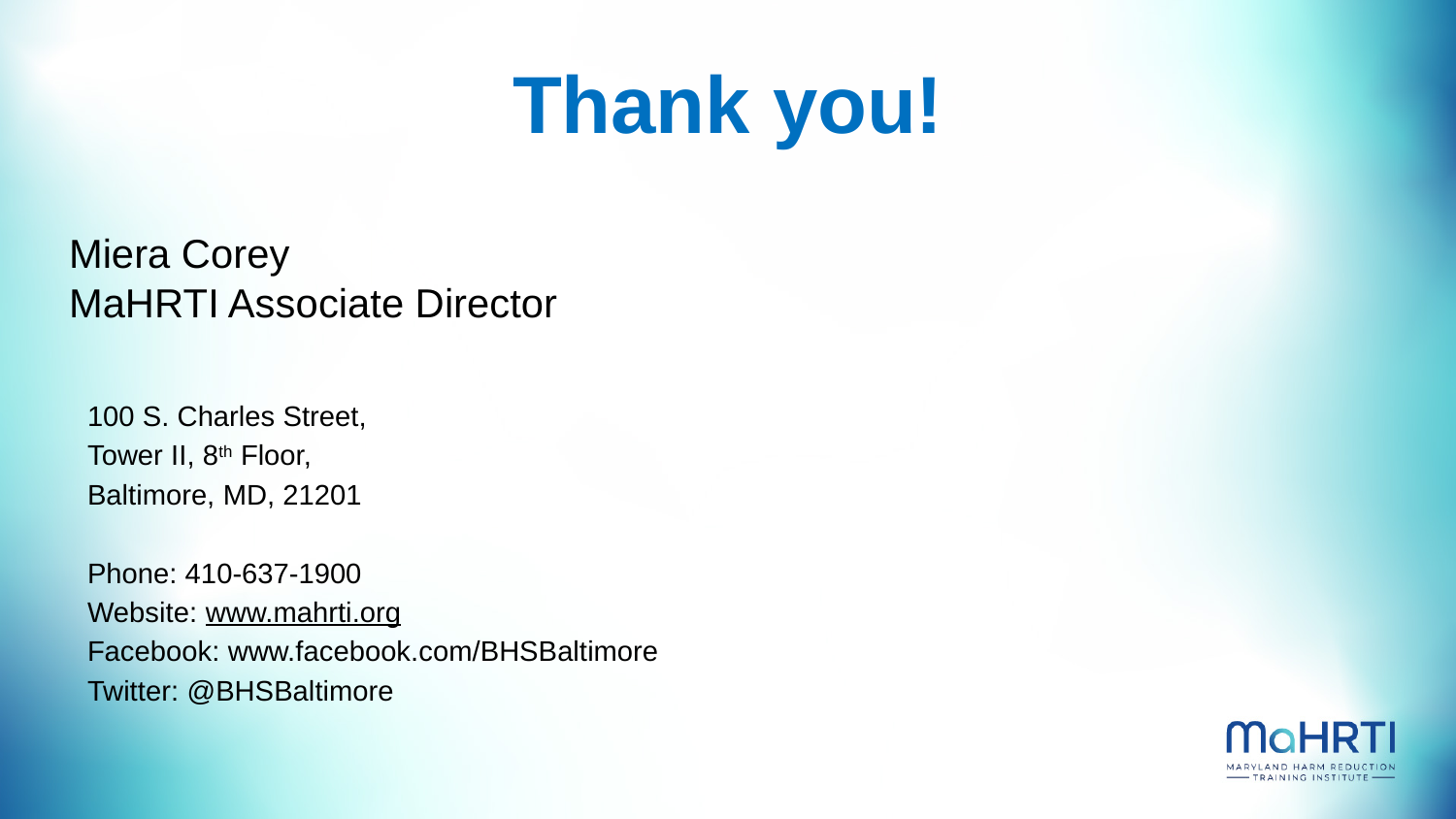

# Thank you!
Miera Corey
MaHRTI Associate Director

100 S. Charles Street,
Tower II, 8th Floor,
Baltimore, MD, 21201

Phone: 410-637-1900
Website: www.mahrti.org
Facebook: www.facebook.com/BHSBaltimore
Twitter: @BHSBaltimore